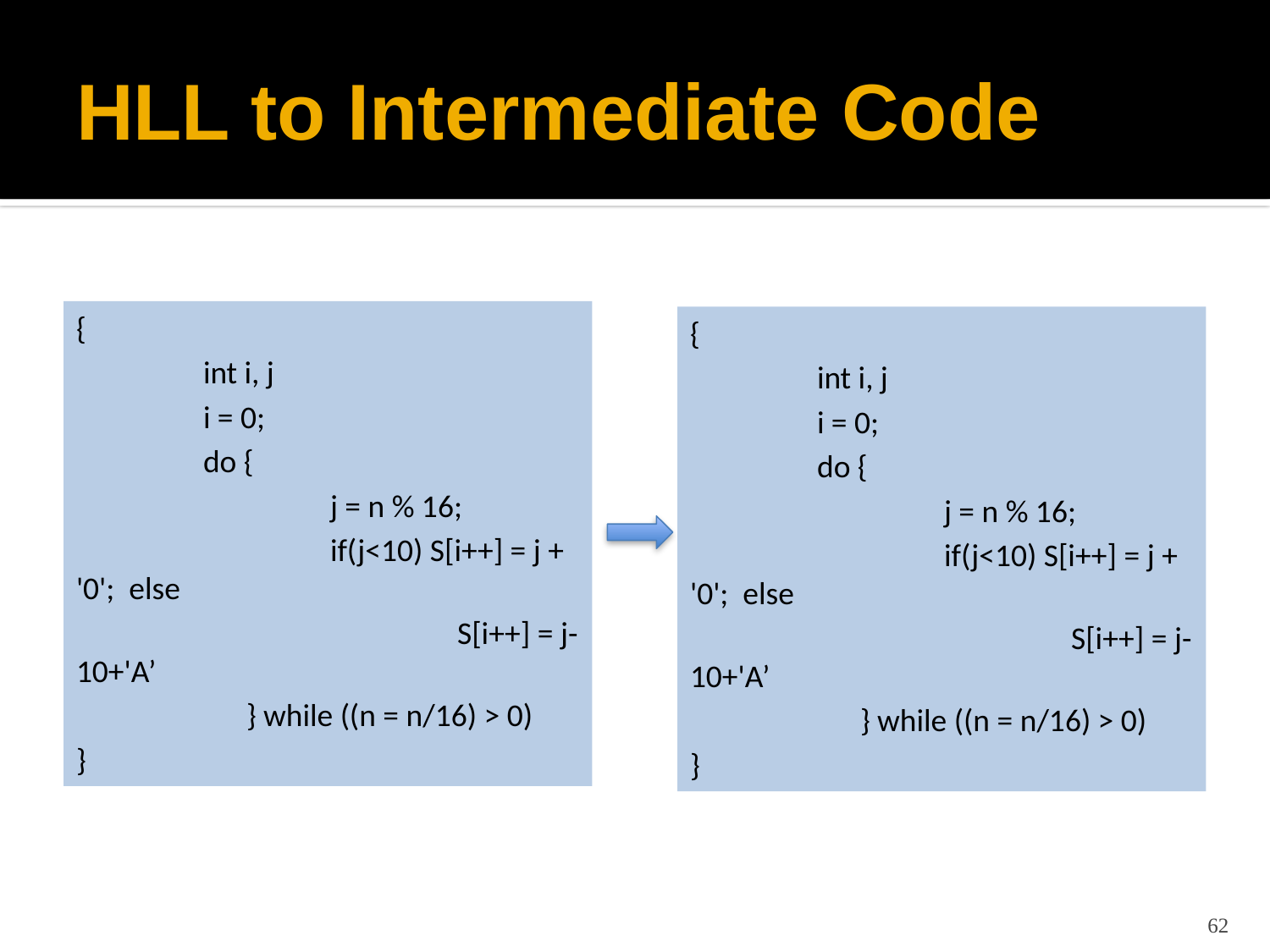

# HLL to Intermediate Code
{
	int i, j
	i = 0;
	do {
		j = n % 16;
		if(j<10) S[i++] = j + '0';  else
			S[i++] = j-10+'A’
	      } while ((n = n/16) > 0)
}

{
	int i, j
	i = 0;
	do {
		j = n % 16;
		if(j<10) S[i++] = j + '0';  else
			S[i++] = j-10+'A’
	      } while ((n = n/16) > 0)
}

62